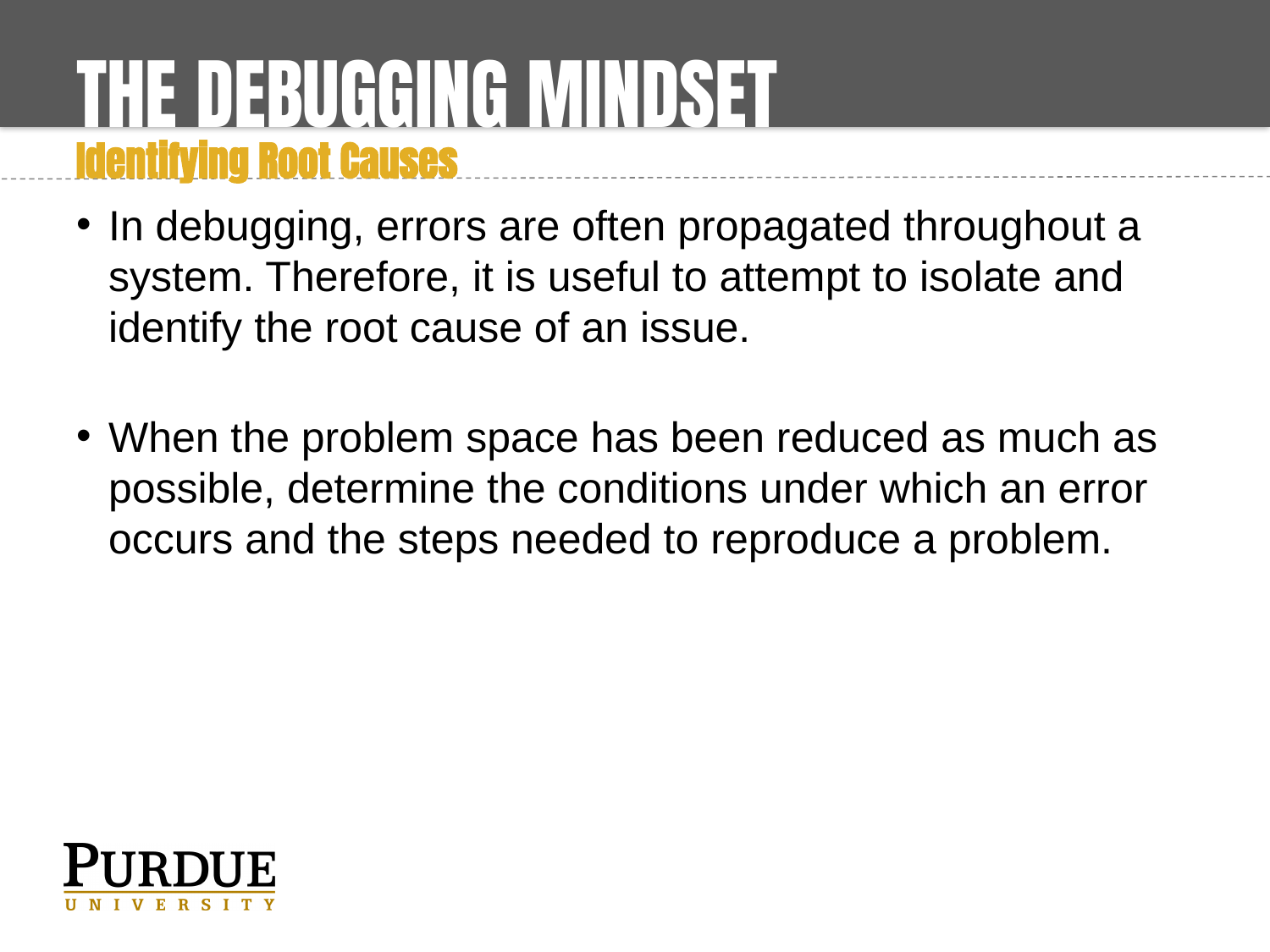

# The Debugging Mindset
Identifying Root Causes
In debugging, errors are often propagated throughout a system. Therefore, it is useful to attempt to isolate and identify the root cause of an issue.
When the problem space has been reduced as much as possible, determine the conditions under which an error occurs and the steps needed to reproduce a problem.